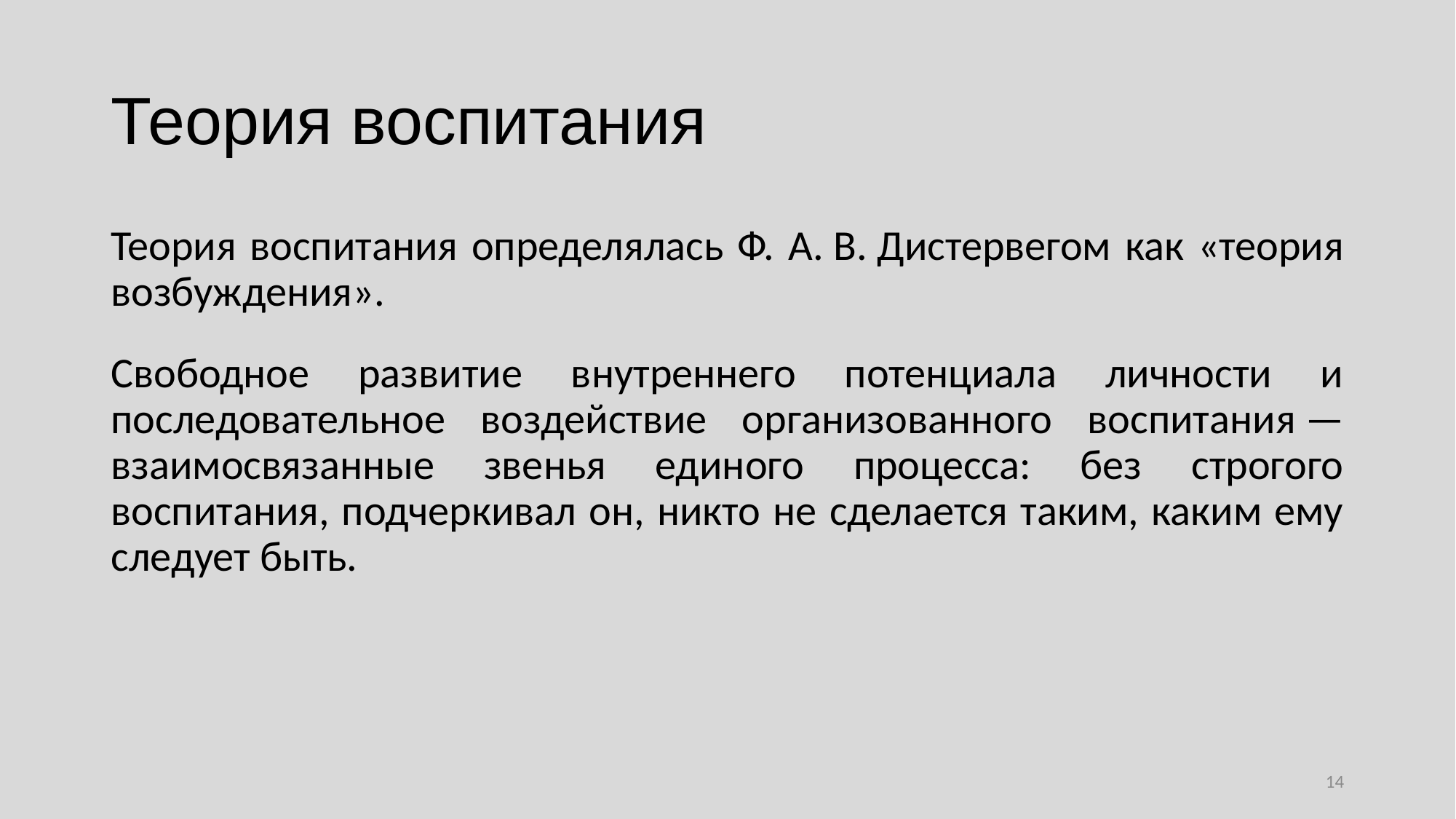

# Теория воспитания
Теория воспитания определялась Ф. А. В. Дистервегом как «теория возбуждения».
Свободное развитие внутреннего потенциала личности и последовательное воздействие организованного воспитания — взаимосвязанные звенья единого процесса: без строгого воспитания, подчеркивал он, никто не сделается таким, каким ему следует быть.

14